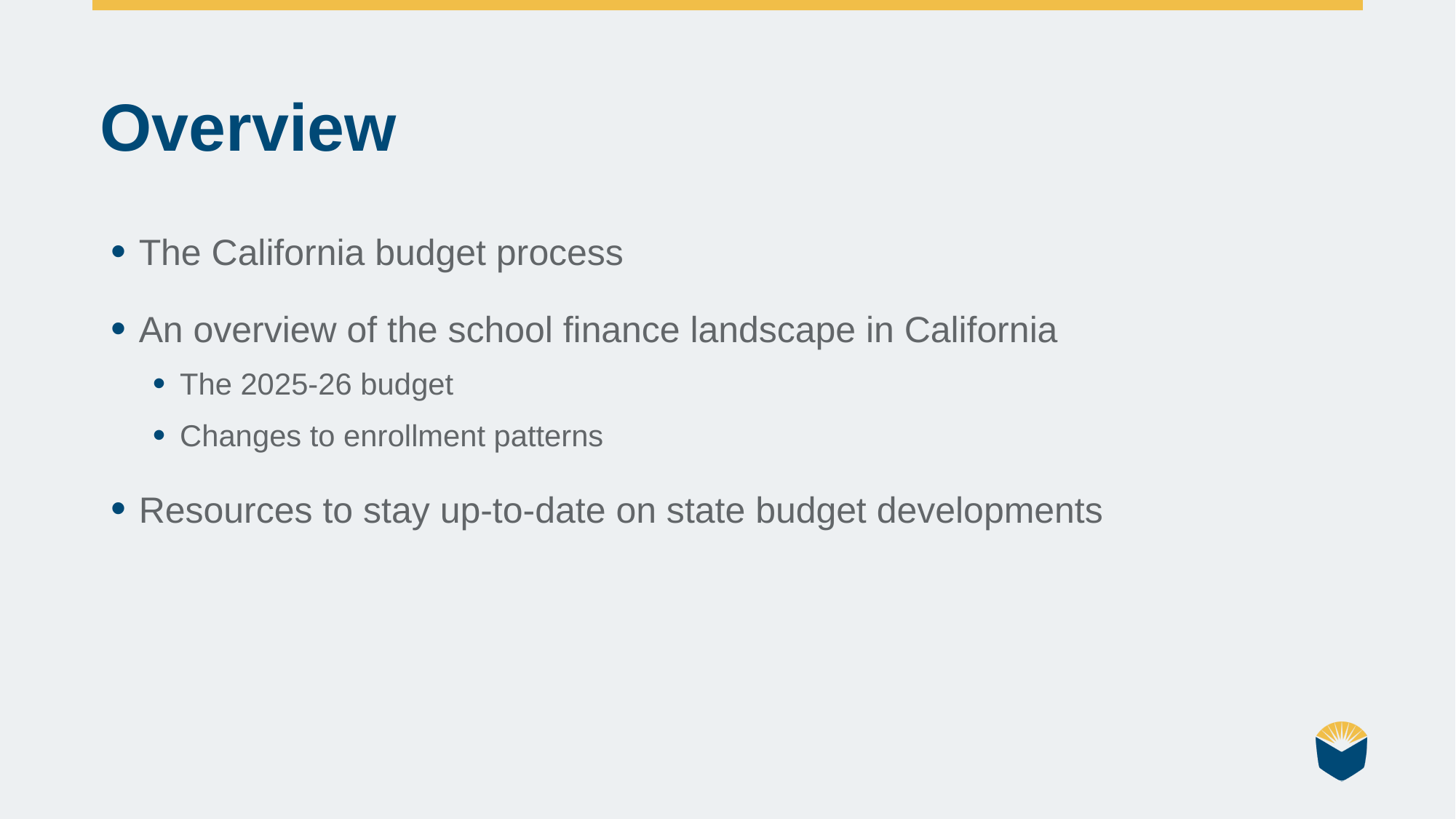

# Overview
The California budget process
An overview of the school finance landscape in California
The 2025-26 budget
Changes to enrollment patterns
Resources to stay up-to-date on state budget developments